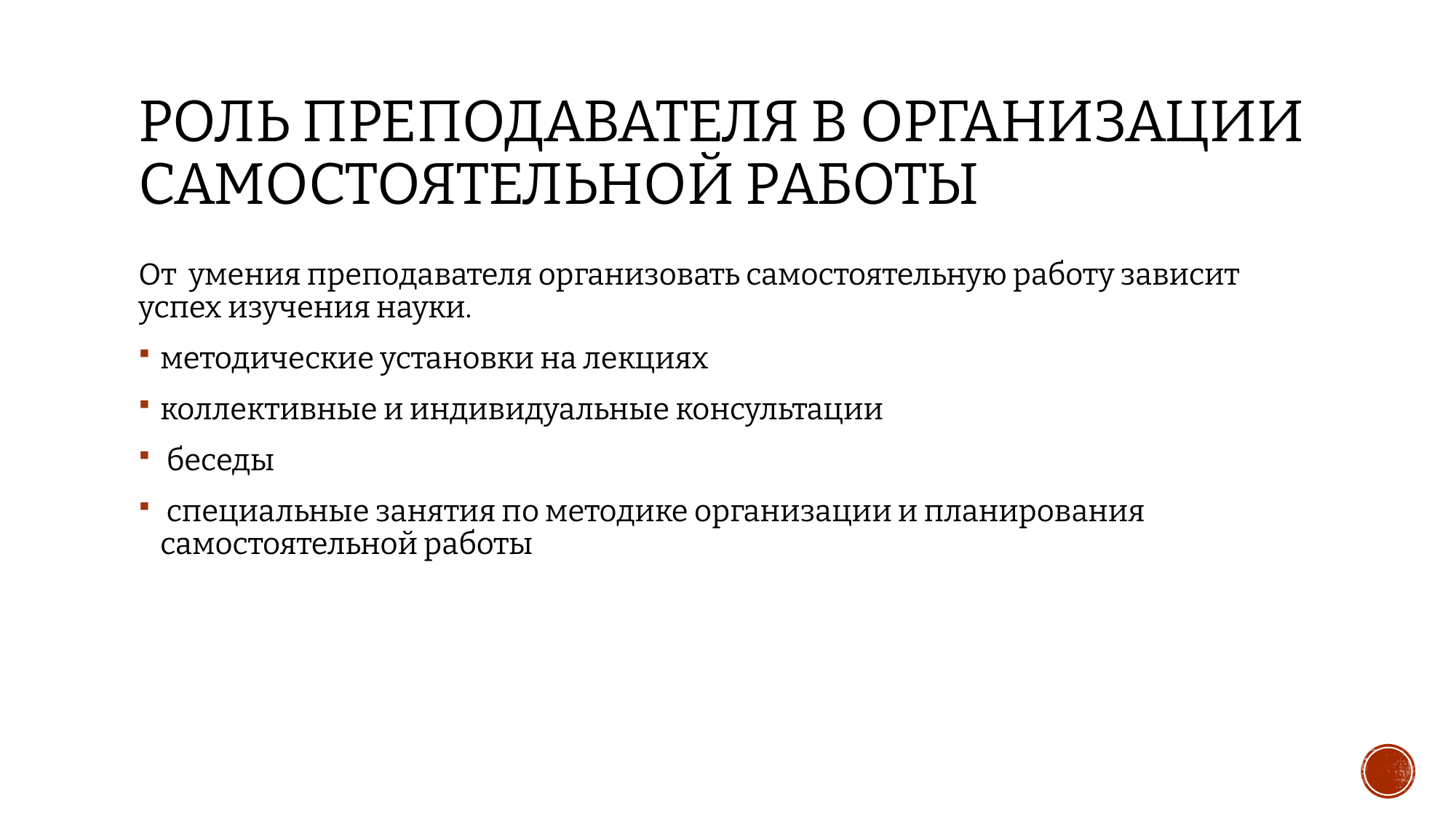

# Роль преподавателя в организации самостоятельной работы
От  умения преподавателя организовать самостоятельную работу зависит успех изучения науки.
методические установки на лекциях
коллективные и индивидуальные консультации
 беседы
 специальные занятия по методике организации и планирования самостоятельной работы